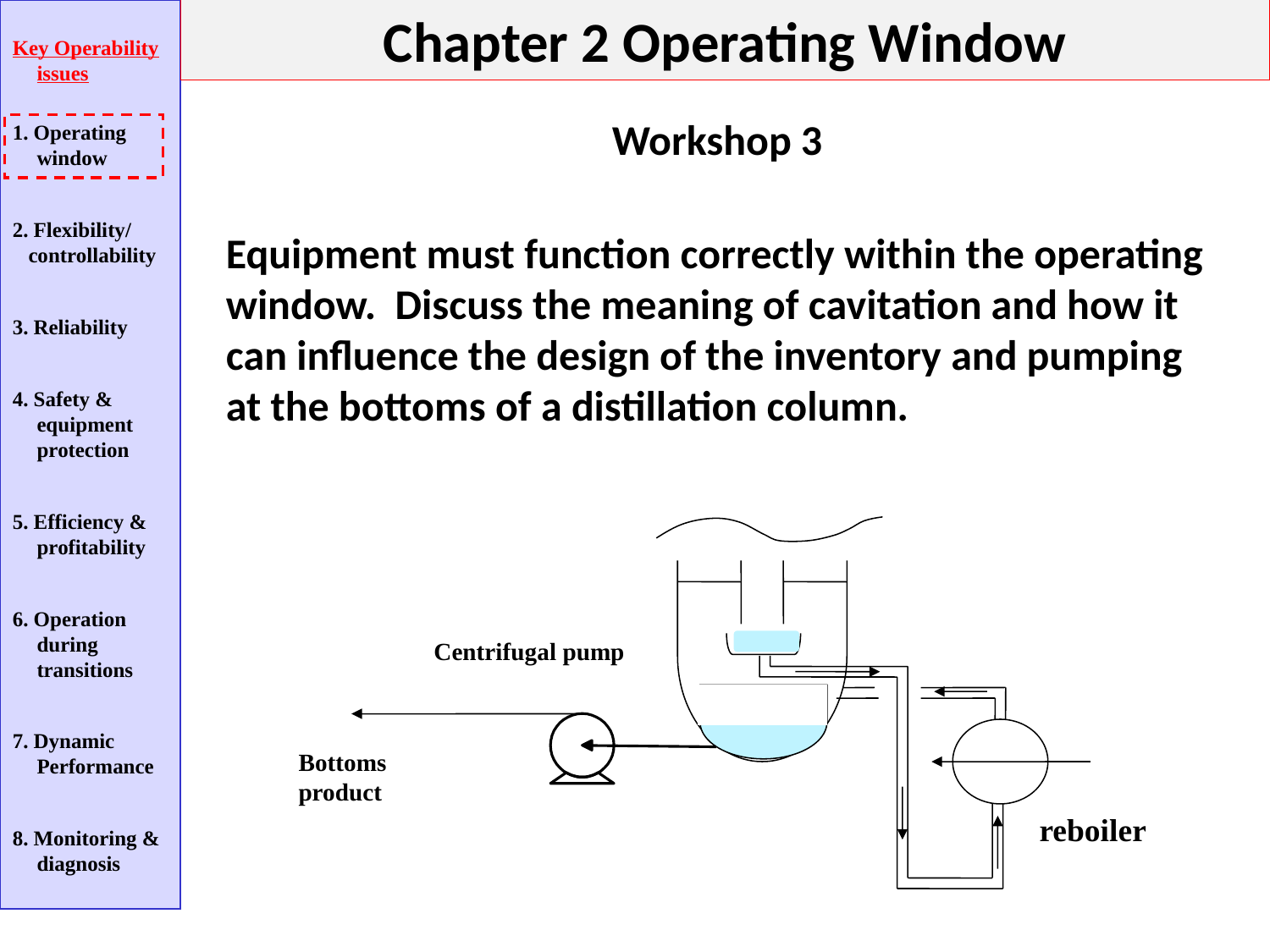

Chapter 2 Operating Window

Key Operability issues

1. Operating window

2. Flexibility/
   controllability

3. Reliability

4. Safety & equipment protection

5. Efficiency & profitability

6. Operation during transitions

7. Dynamic Performance

8. Monitoring & diagnosis

Workshop 3

Equipment must function correctly within the operating window.  Discuss the meaning of cavitation and how it can influence the design of the inventory and pumping at the bottoms of a distillation column.

Centrifugal pump

Bottoms product

reboiler